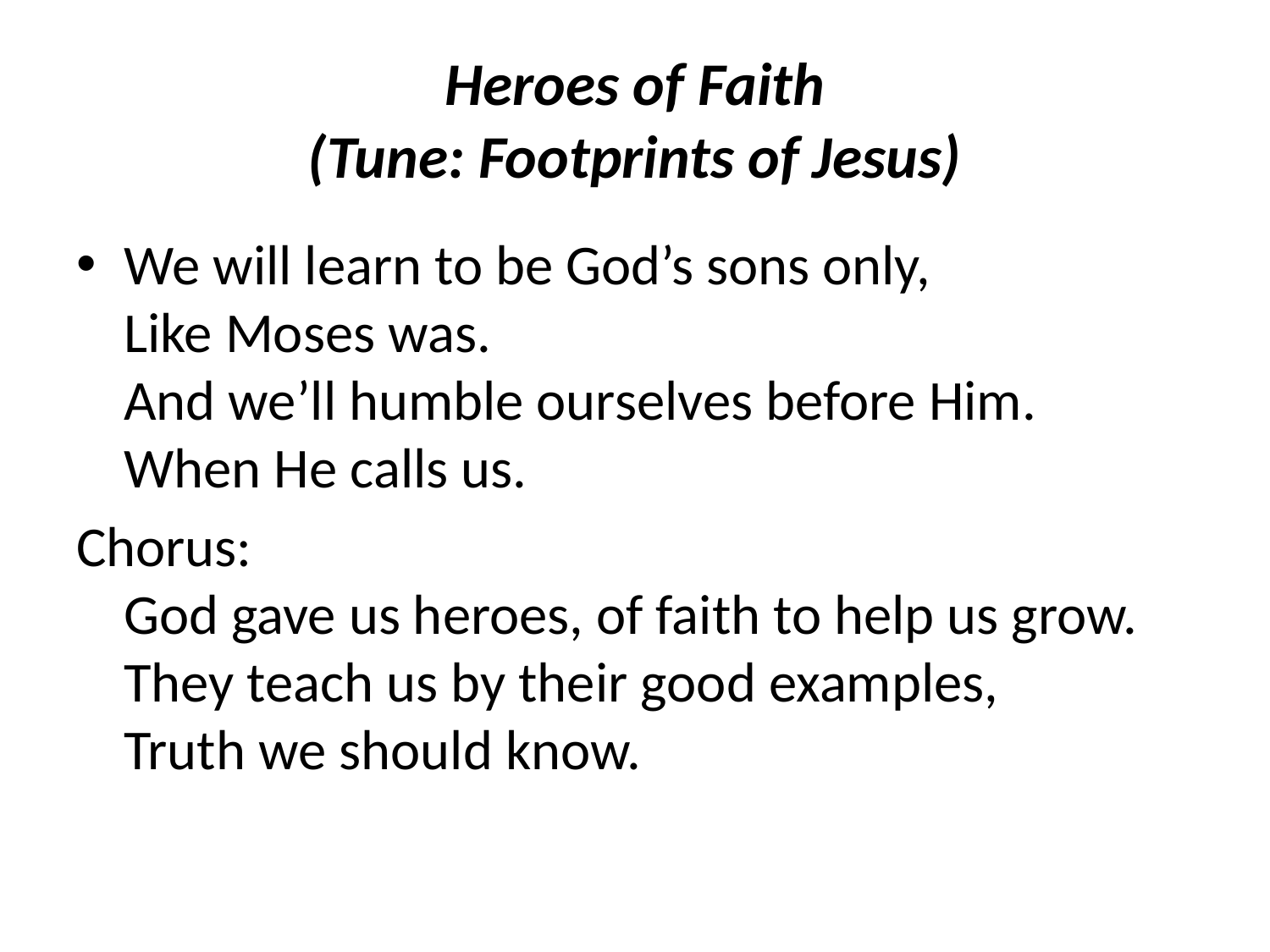

# Heroes of Faith (Tune: Footprints of Jesus)
We will learn to be God’s sons only,
Like Moses was.
And we’ll humble ourselves before Him.
When He calls us.
Chorus:
God gave us heroes, of faith to help us grow.
They teach us by their good examples,
Truth we should know.